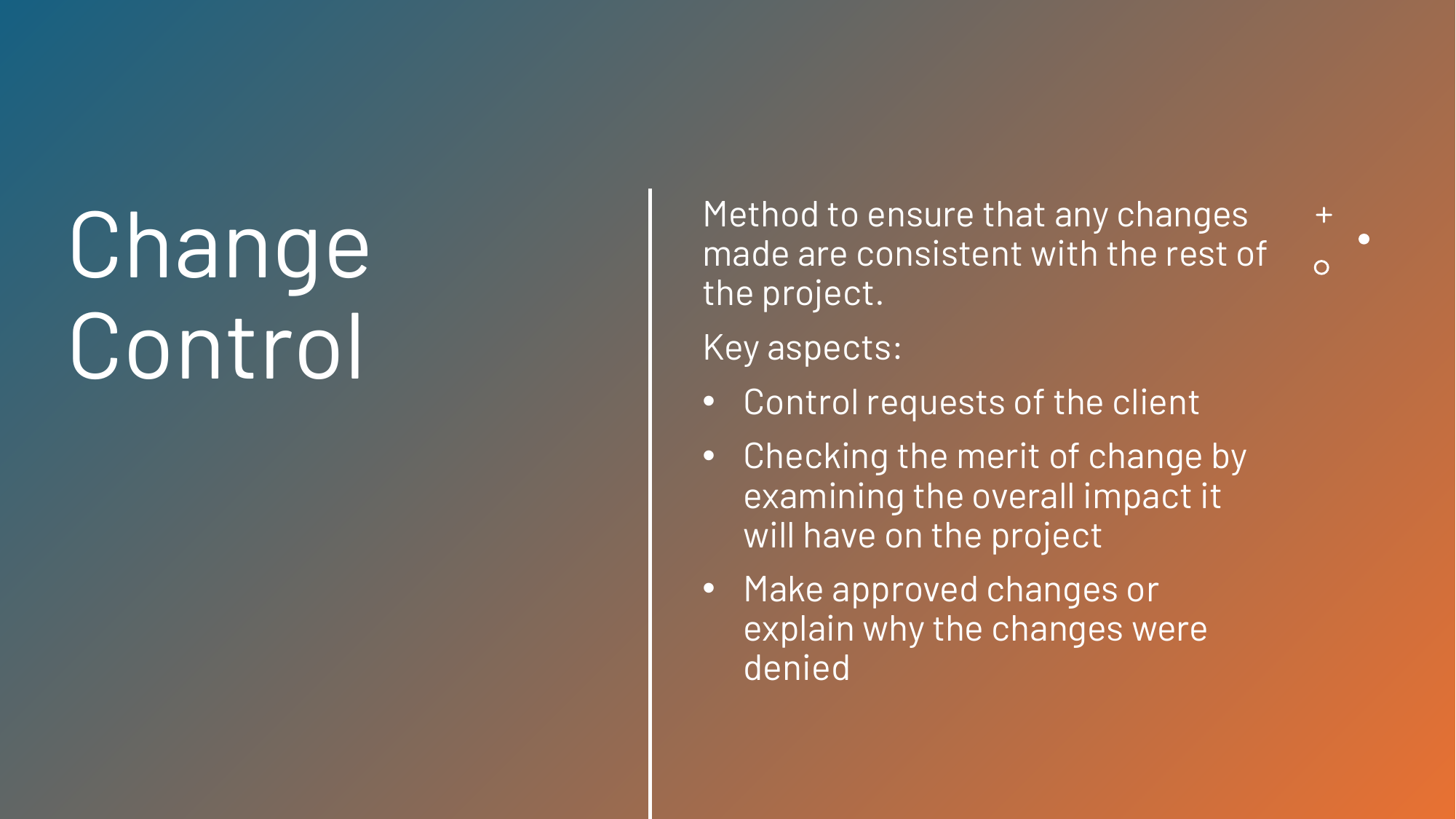

Method to ensure that any changes made are consistent with the rest of the project.
Key aspects:
Control requests of the client
Checking the merit of change by examining the overall impact it will have on the project
Make approved changes or explain why the changes were denied
# Change Control